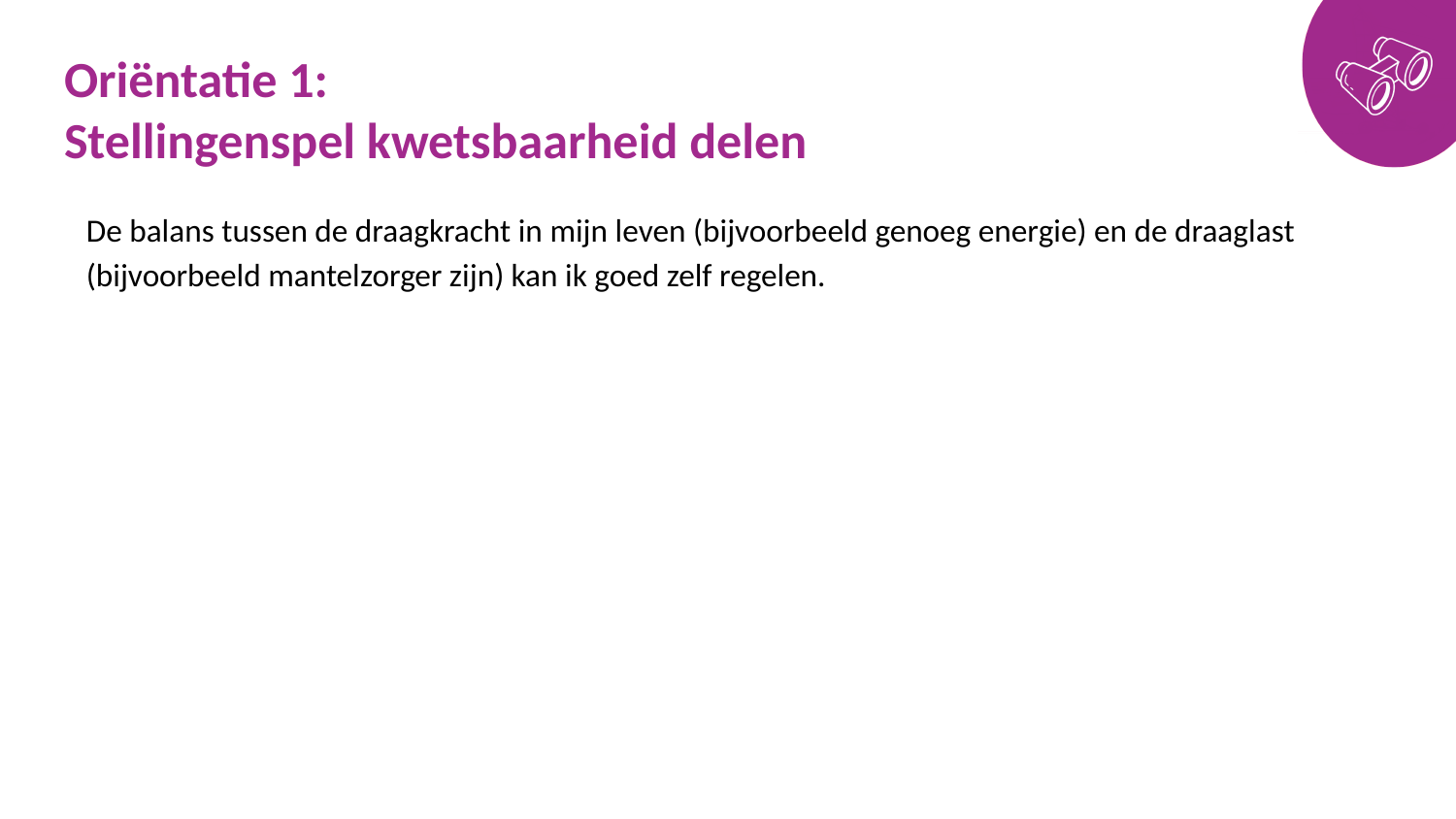

# Oriëntatie 1: Stellingenspel kwetsbaarheid delen

De balans tussen de draagkracht in mijn leven (bijvoorbeeld genoeg energie) en de draaglast (bijvoorbeeld mantelzorger zijn) kan ik goed zelf regelen.